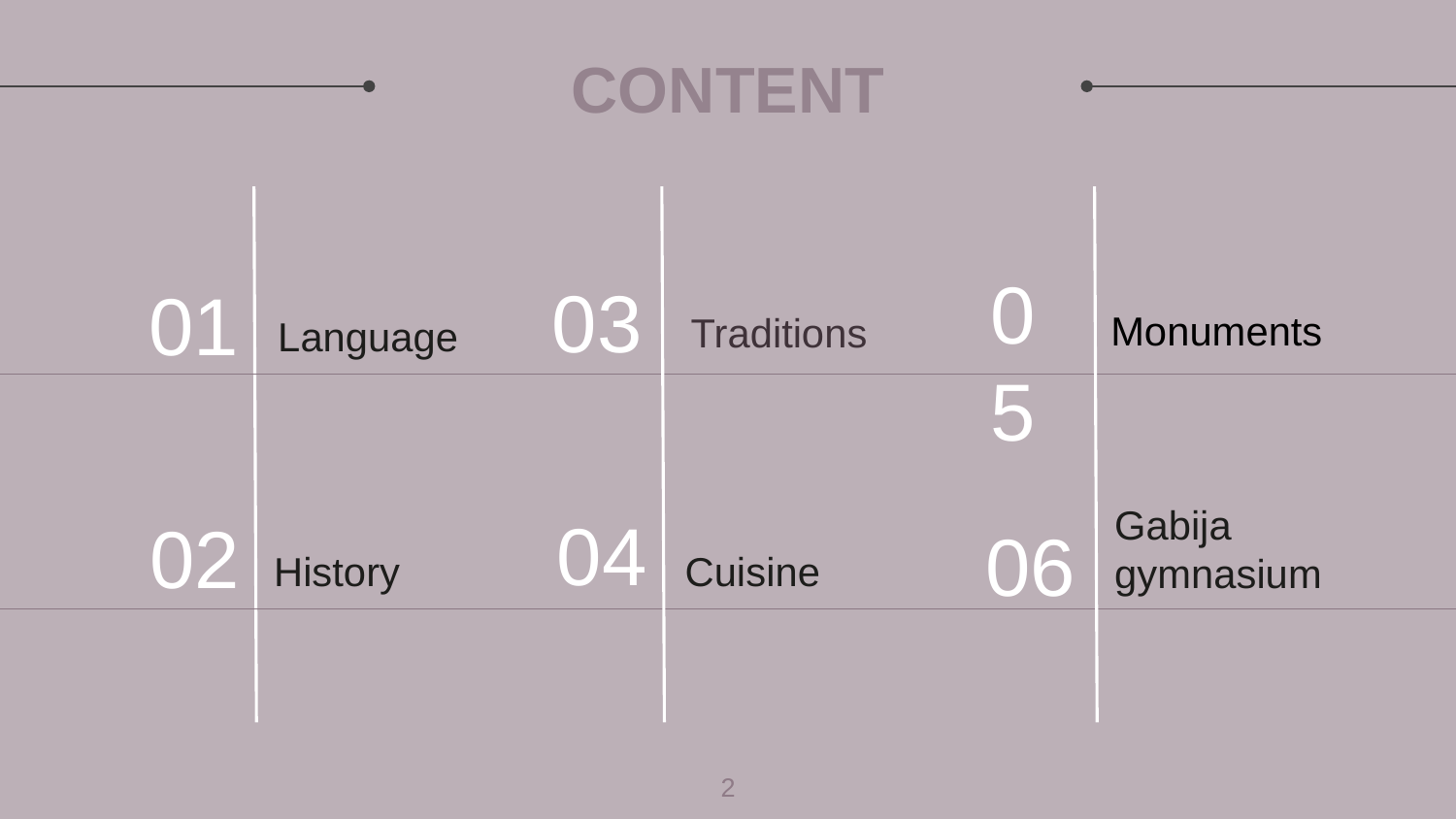

# CONTENT
05

03

01

Language
Monuments
Traditions
04

Gabija
gymnasium
02

06

History
Cuisine
2